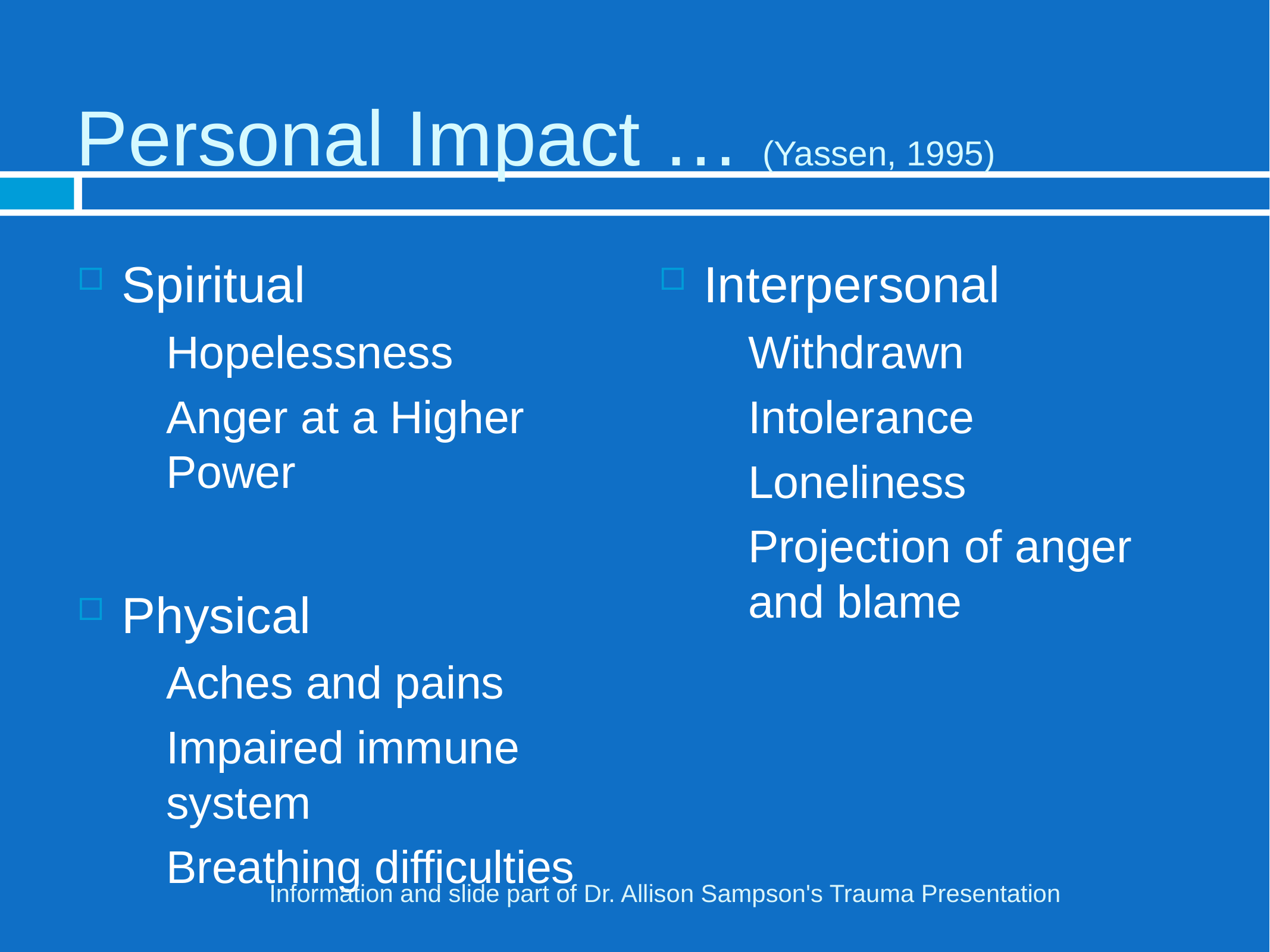

# Personal Impact … (Yassen, 1995)
Spiritual
Hopelessness
Anger at a Higher Power

Physical
Aches and pains
Impaired immune system
Breathing difficulties
Interpersonal
Withdrawn
Intolerance
Loneliness
Projection of anger and blame
Information and slide part of Dr. Allison Sampson's Trauma Presentation